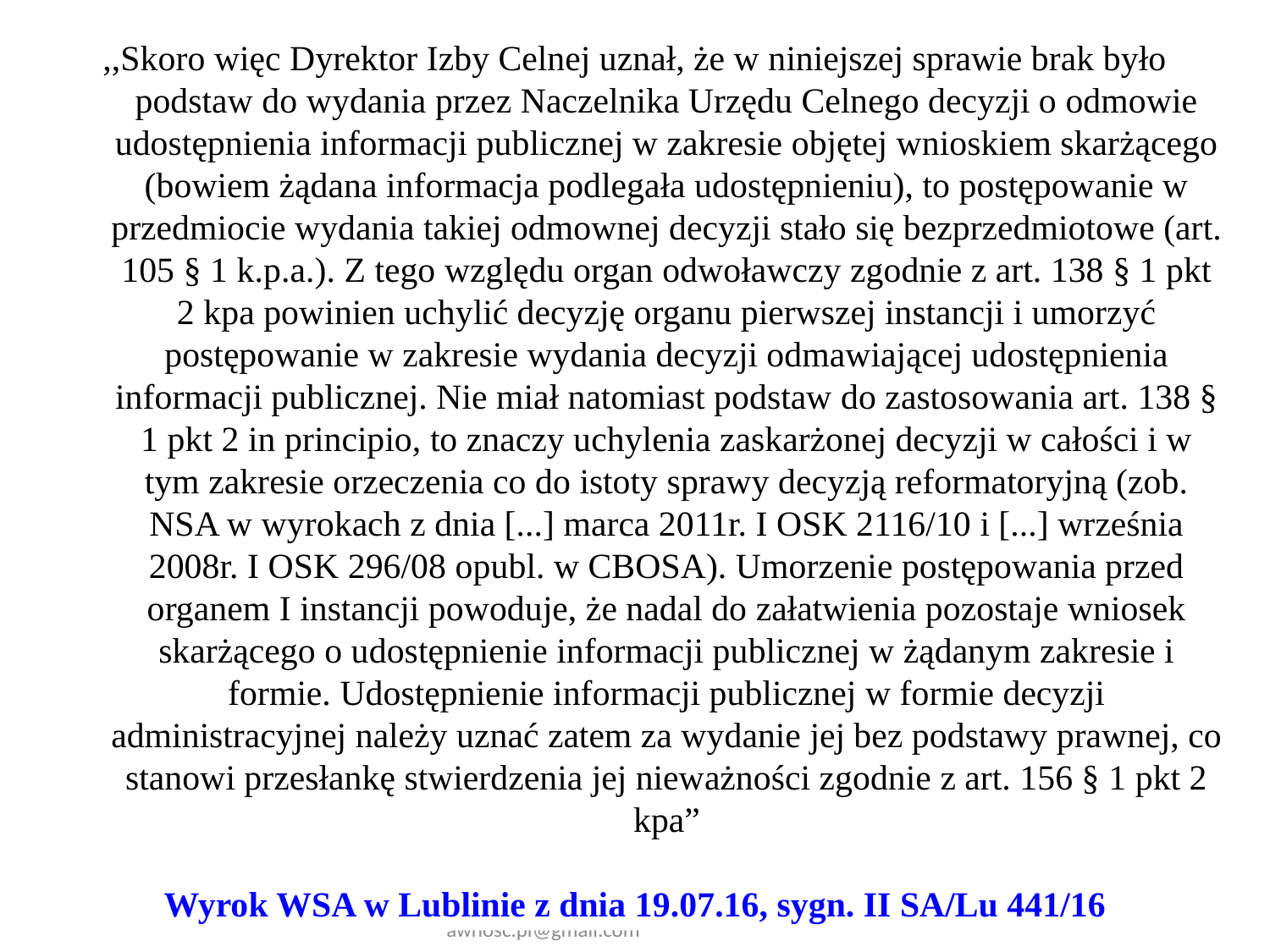

,,Skoro więc Dyrektor Izby Celnej uznał, że w niniejszej sprawie brak było podstaw do wydania przez Naczelnika Urzędu Celnego decyzji o odmowie udostępnienia informacji publicznej w zakresie objętej wnioskiem skarżącego (bowiem żądana informacja podlegała udostępnieniu), to postępowanie w przedmiocie wydania takiej odmownej decyzji stało się bezprzedmiotowe (art. 105 § 1 k.p.a.). Z tego względu organ odwoławczy zgodnie z art. 138 § 1 pkt 2 kpa powinien uchylić decyzję organu pierwszej instancji i umorzyć postępowanie w zakresie wydania decyzji odmawiającej udostępnienia informacji publicznej. Nie miał natomiast podstaw do zastosowania art. 138 § 1 pkt 2 in principio, to znaczy uchylenia zaskarżonej decyzji w całości i w tym zakresie orzeczenia co do istoty sprawy decyzją reformatoryjną (zob. NSA w wyrokach z dnia [...] marca 2011r. I OSK 2116/10 i [...] września 2008r. I OSK 296/08 opubl. w CBOSA). Umorzenie postępowania przed organem I instancji powoduje, że nadal do załatwienia pozostaje wniosek skarżącego o udostępnienie informacji publicznej w żądanym zakresie i formie. Udostępnienie informacji publicznej w formie decyzji administracyjnej należy uznać zatem za wydanie jej bez podstawy prawnej, co stanowi przesłankę stwierdzenia jej nieważności zgodnie z art. 156 § 1 pkt 2 kpa”

Wyrok WSA w Lublinie z dnia 19.07.16, sygn. II SA/Lu 441/16
autor dr Piotr Sitniewski www.jawnosc.pl  jawnosc.pl@gmail.com
310